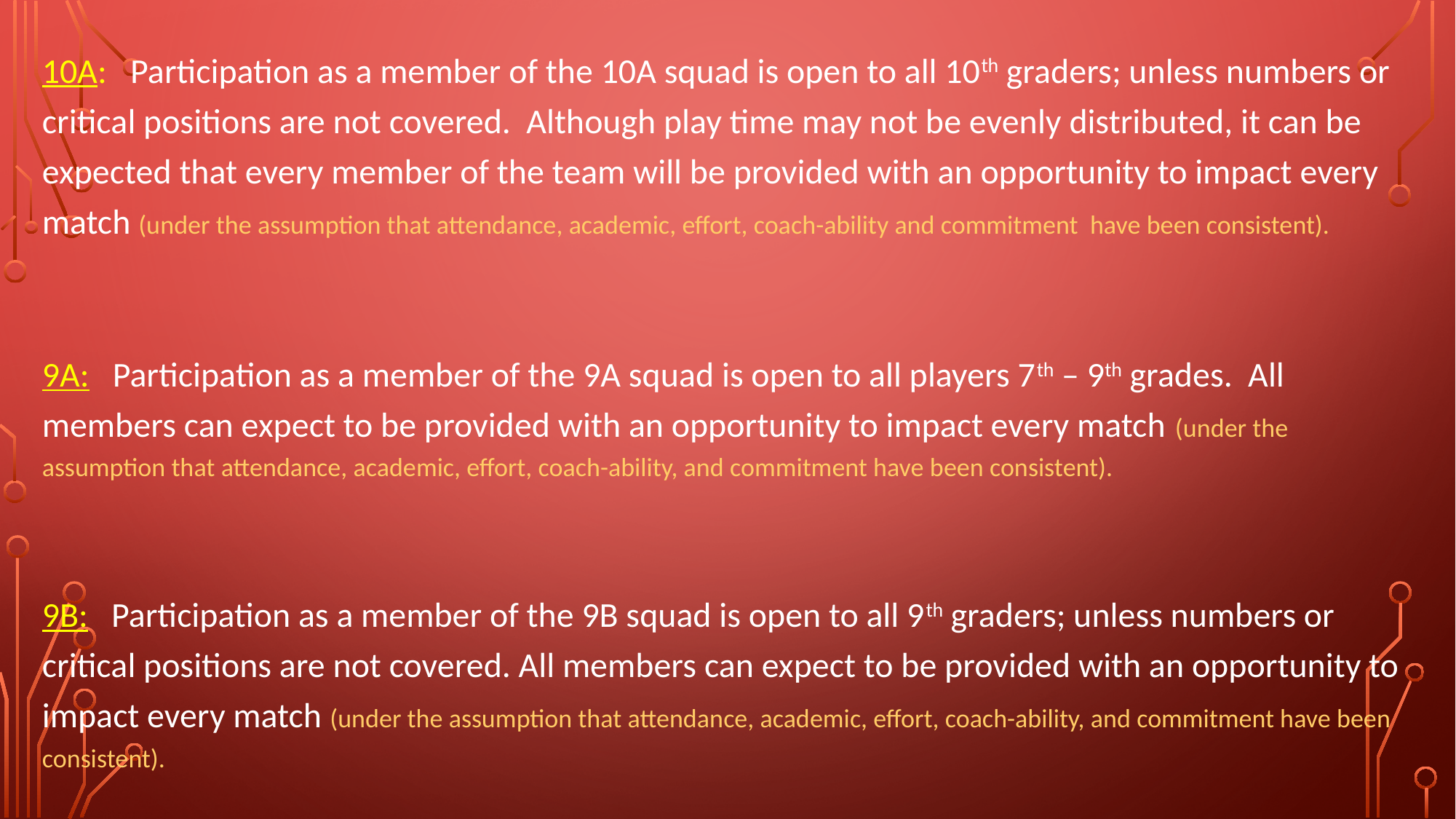

10A:   Participation as a member of the 10A squad is open to all 10th graders; unless numbers or critical positions are not covered.  Although play time may not be evenly distributed, it can be expected that every member of the team will be provided with an opportunity to impact every match (under the assumption that attendance, academic, effort, coach-ability and commitment  have been consistent).

9A:   Participation as a member of the 9A squad is open to all players 7th – 9th grades.  All members can expect to be provided with an opportunity to impact every match (under the assumption that attendance, academic, effort, coach-ability, and commitment have been consistent).

9B:   Participation as a member of the 9B squad is open to all 9th graders; unless numbers or critical positions are not covered. All members can expect to be provided with an opportunity to impact every match (under the assumption that attendance, academic, effort, coach-ability, and commitment have been consistent).